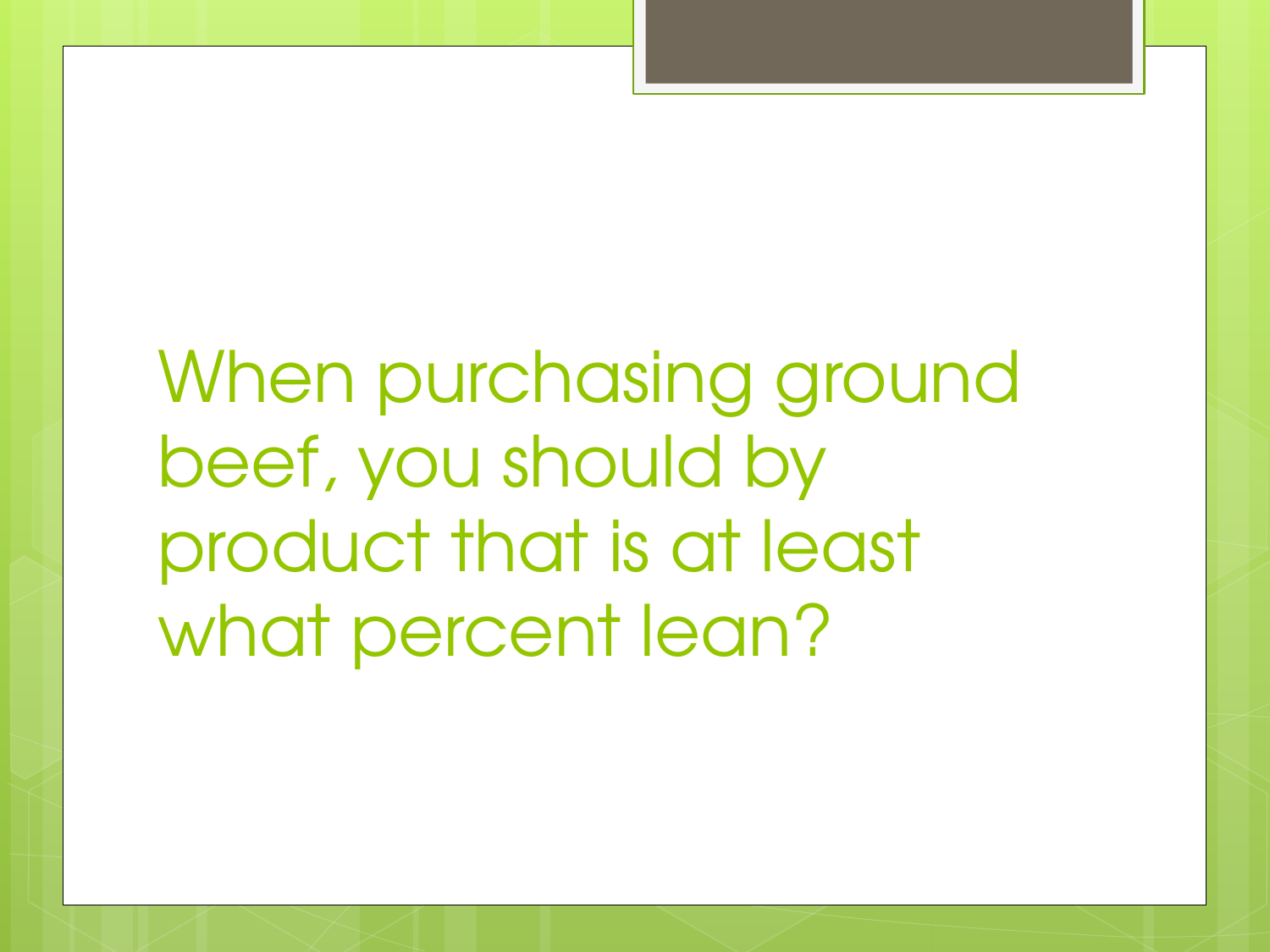

# When purchasing ground beef, you should by product that is at least what percent lean?